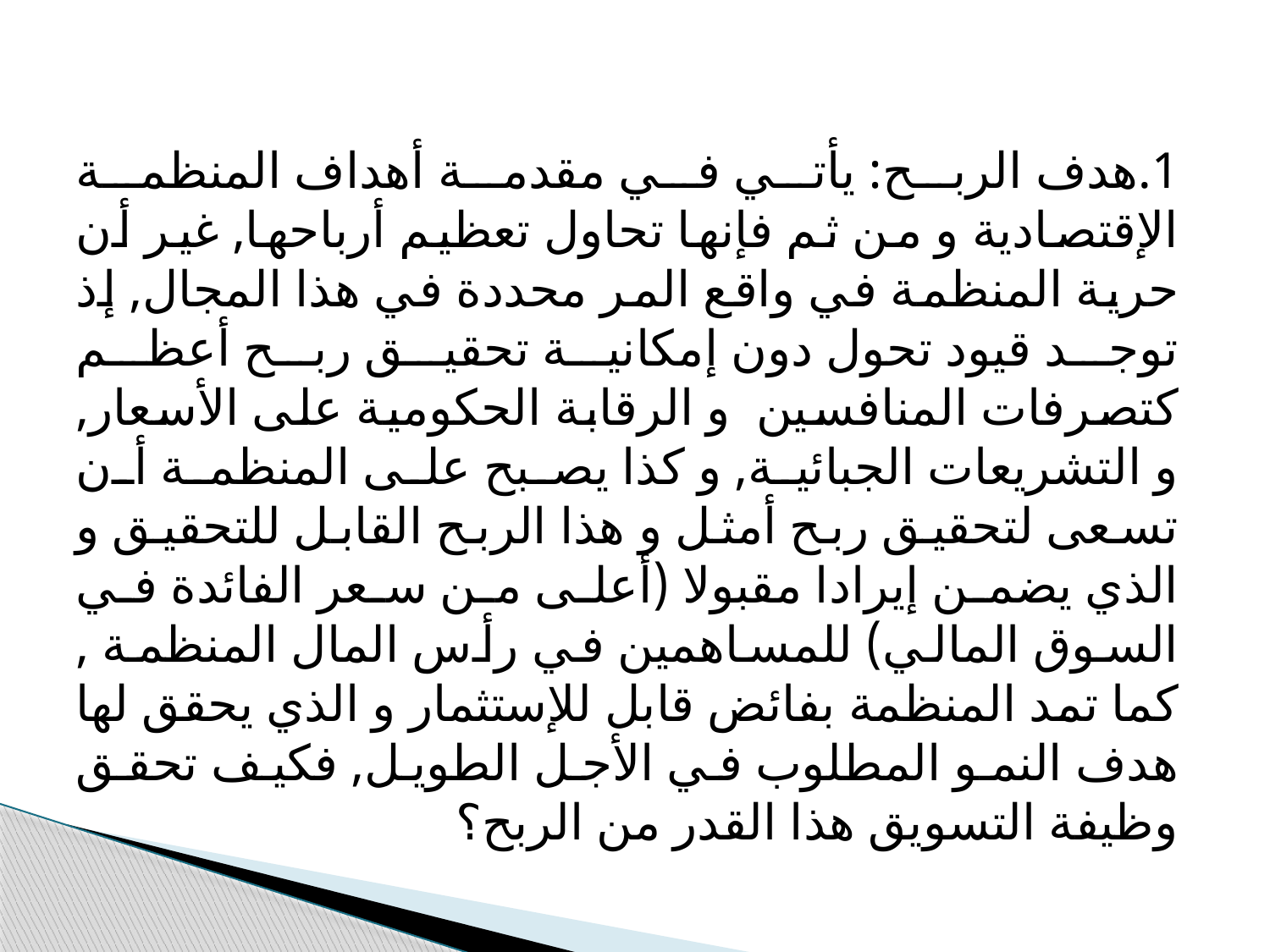

1.	هدف الربح: يأتي في مقدمة أهداف المنظمة الإقتصادية و من ثم فإنها تحاول تعظيم أرباحها, غير أن حرية المنظمة في واقع المر محددة في هذا المجال, إذ توجد قيود تحول دون إمكانية تحقيق ربح أعظم كتصرفات المنافسين  و الرقابة الحكومية على الأسعار, و التشريعات الجبائية, و كذا يصبح على المنظمة أن تسعى لتحقيق ربح أمثل و هذا الربح القابل للتحقيق و الذي يضمن إيرادا مقبولا (أعلى من سعر الفائدة في السوق المالي) للمساهمين في رأس المال المنظمة , كما تمد المنظمة بفائض قابل للإستثمار و الذي يحقق لها هدف النمو المطلوب في الأجل الطويل, فكيف تحقق وظيفة التسويق هذا القدر من الربح؟